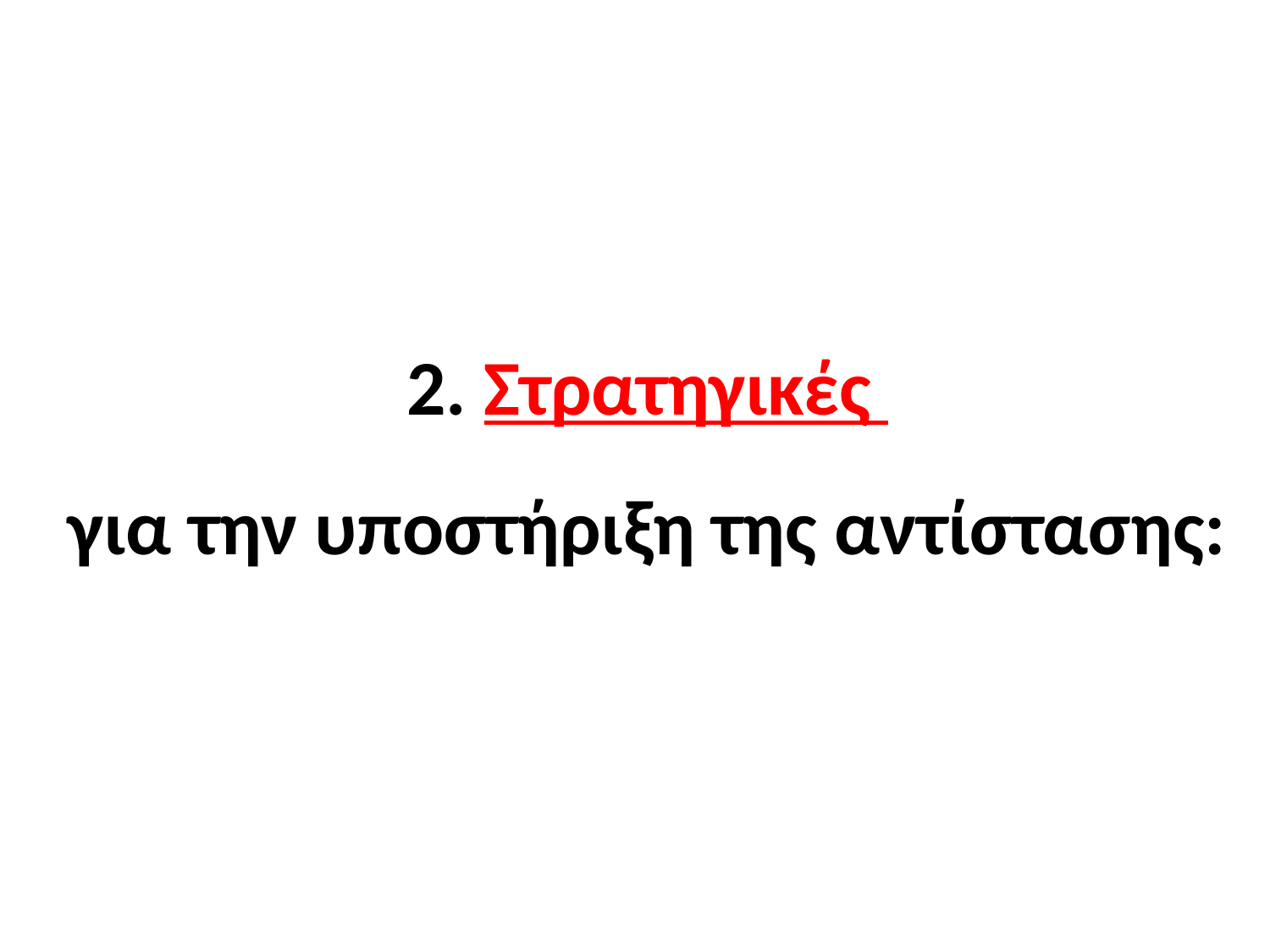

# 2. Στρατηγικές για την υποστήριξη της αντίστασης: